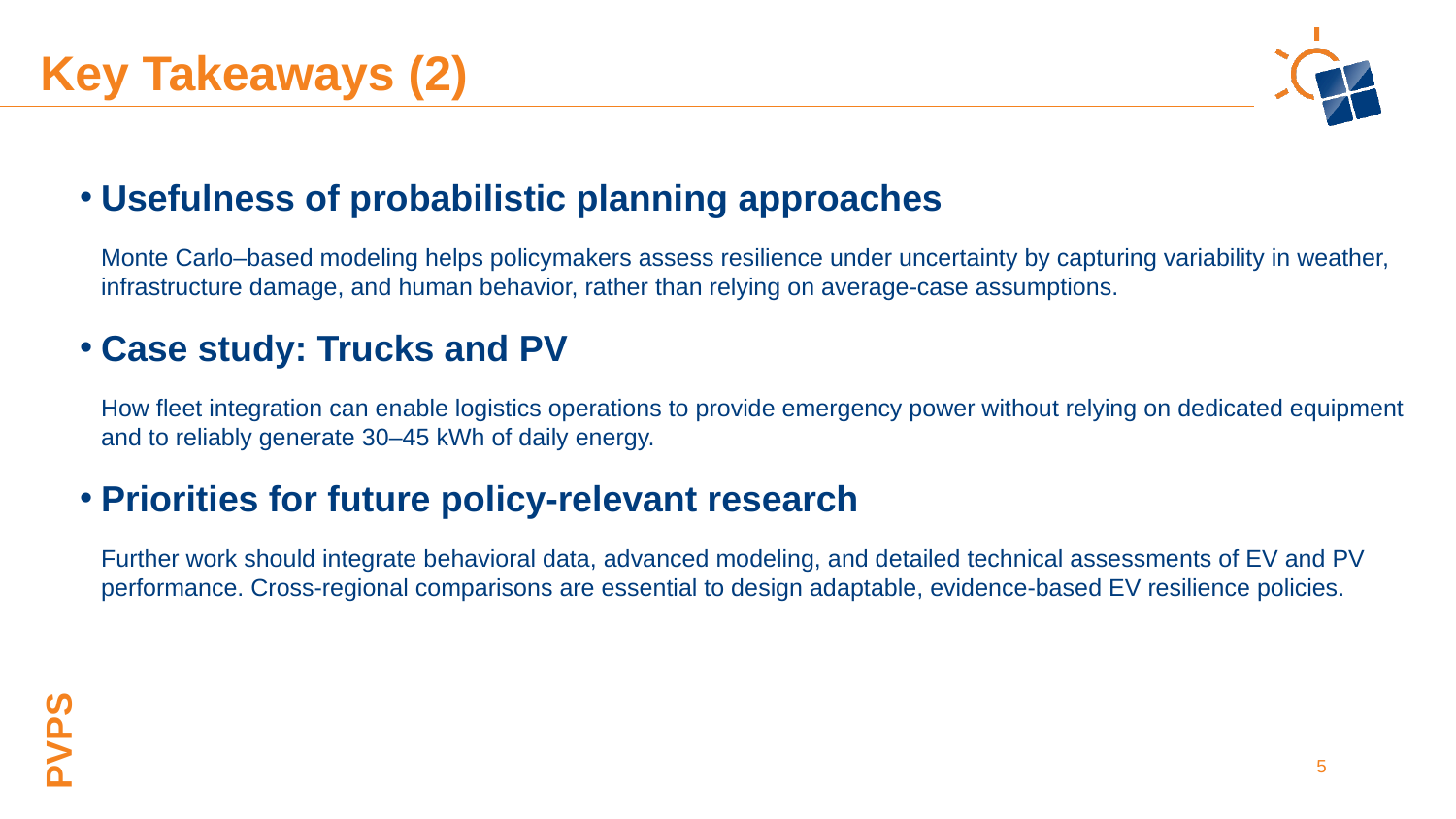

Key Takeaways (2)
Usefulness of probabilistic planning approaches
Monte Carlo–based modeling helps policymakers assess resilience under uncertainty by capturing variability in weather, infrastructure damage, and human behavior, rather than relying on average-case assumptions.
Case study: Trucks and PV
How fleet integration can enable logistics operations to provide emergency power without relying on dedicated equipment and to reliably generate 30–45 kWh of daily energy.
Priorities for future policy-relevant research
Further work should integrate behavioral data, advanced modeling, and detailed technical assessments of EV and PV performance. Cross-regional comparisons are essential to design adaptable, evidence-based EV resilience policies.